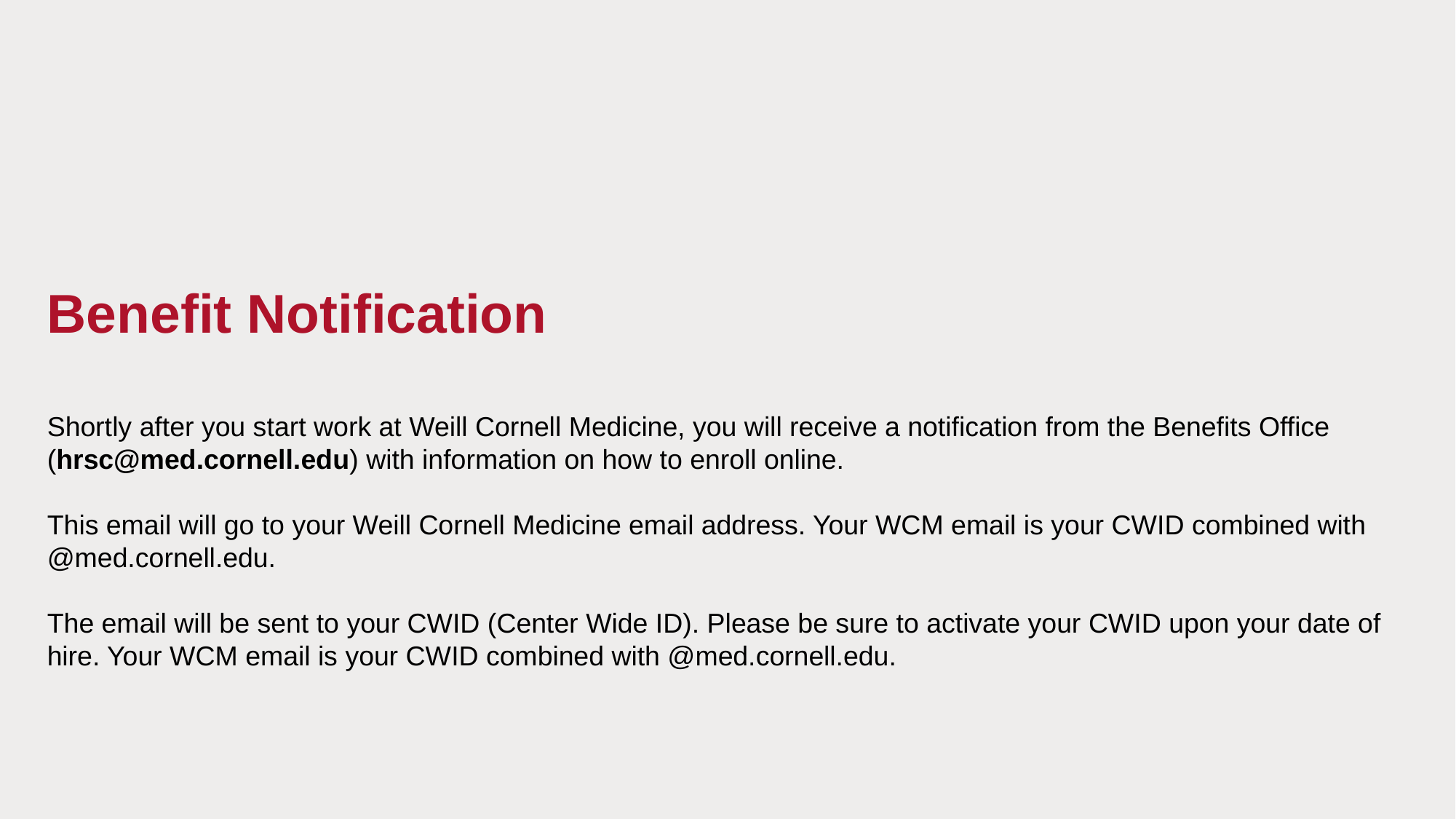

#
Benefit Notification

Shortly after you start work at Weill Cornell Medicine, you will receive a notification from the Benefits Office (hrsc@med.cornell.edu) with information on how to enroll online.

This email will go to your Weill Cornell Medicine email address. Your WCM email is your CWID combined with @med.cornell.edu.

The email will be sent to your CWID (Center Wide ID). Please be sure to activate your CWID upon your date of hire. Your WCM email is your CWID combined with @med.cornell.edu.